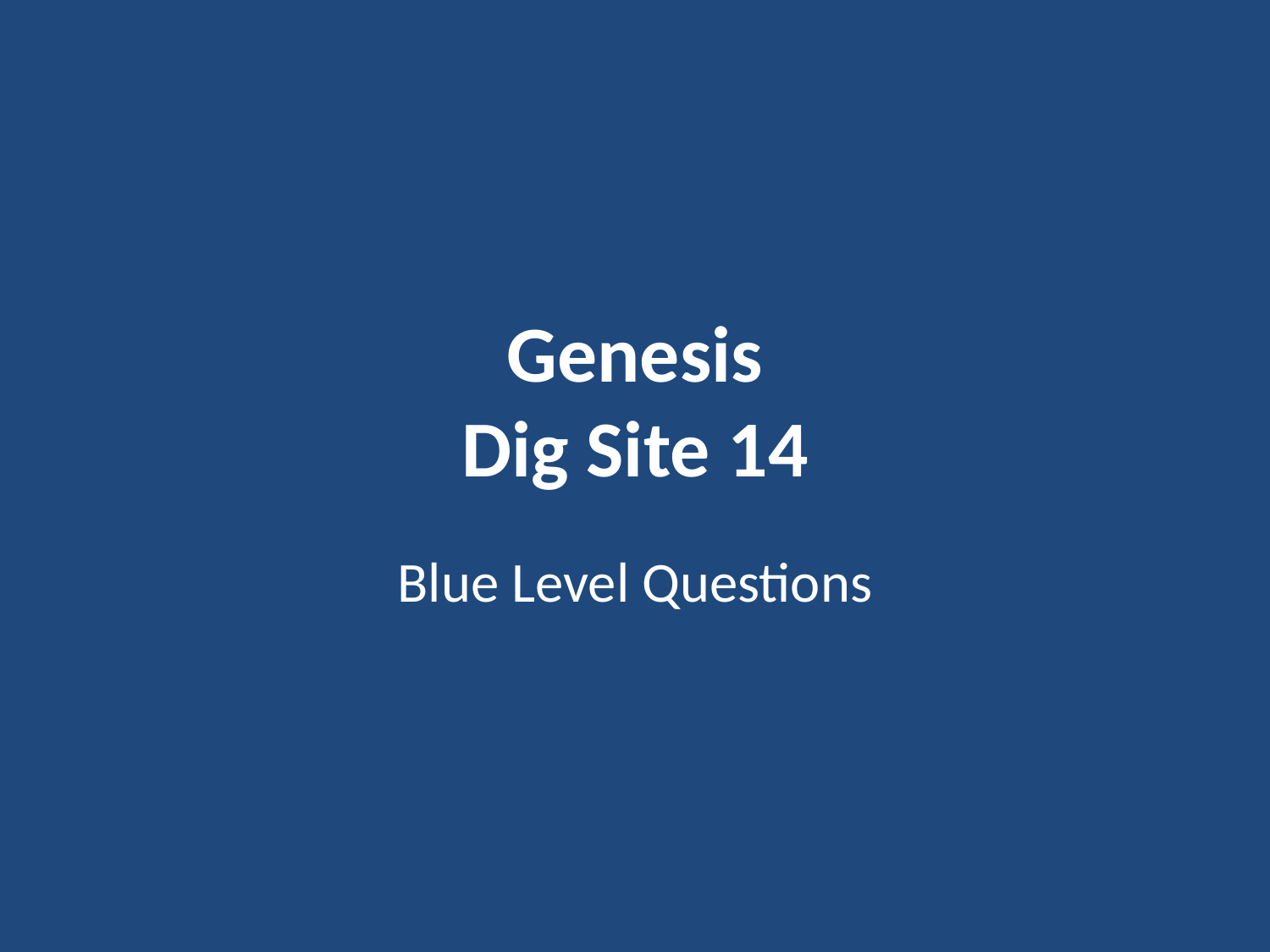

# Genesis Dig Site 14
Blue Level Questions